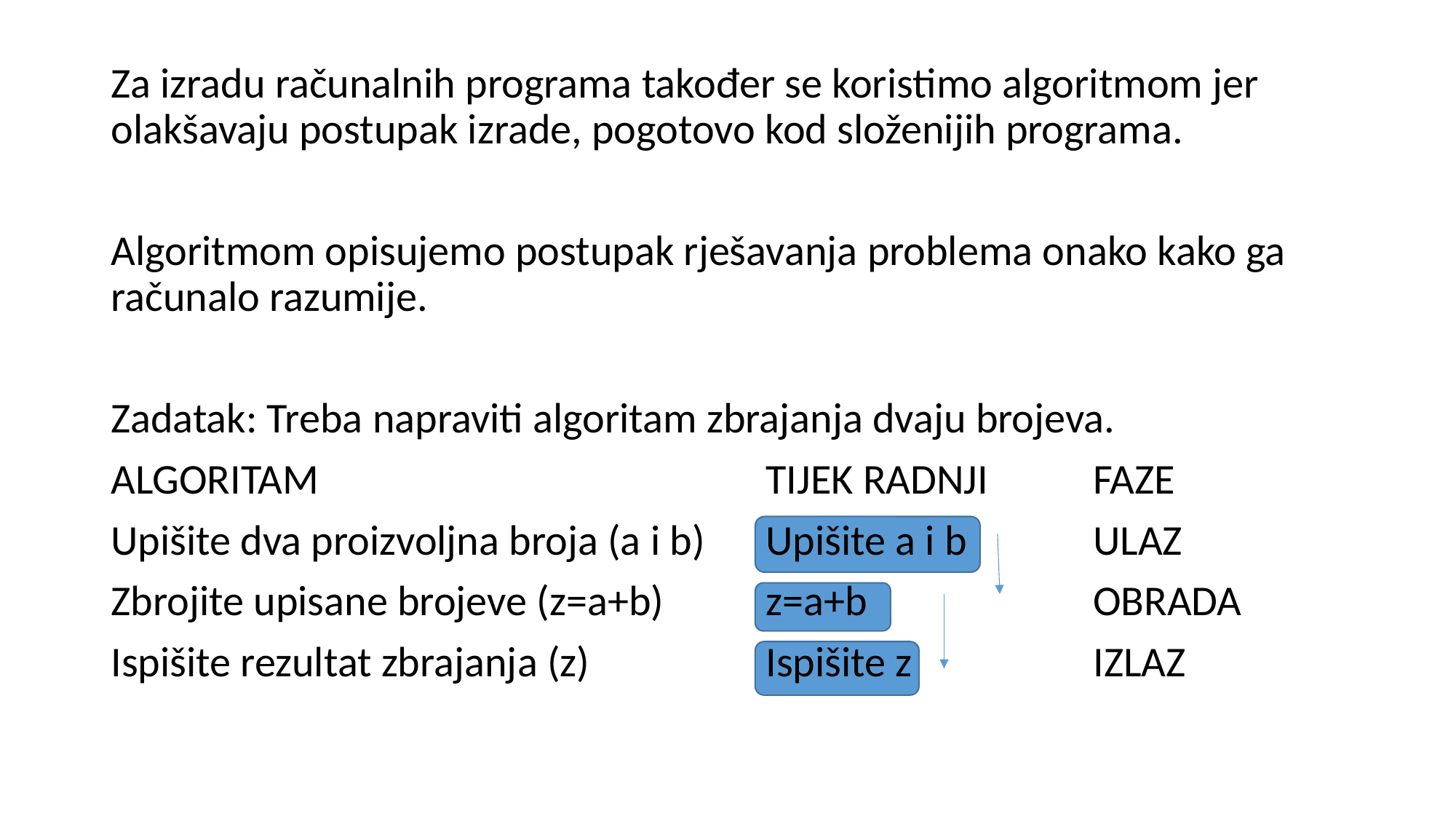

Za izradu računalnih programa također se koristimo algoritmom jer olakšavaju postupak izrade, pogotovo kod složenijih programa.

Algoritmom opisujemo postupak rješavanja problema onako kako ga računalo razumije.

Zadatak: Treba napraviti algoritam zbrajanja dvaju brojeva.
ALGORITAM					TIJEK RADNJI	FAZE
Upišite dva proizvoljna broja (a i b)	Upišite a i b		ULAZ
Zbrojite upisane brojeve (z=a+b)	z=a+b			OBRADA
Ispišite rezultat zbrajanja (z)		Ispišite z		IZLAZ